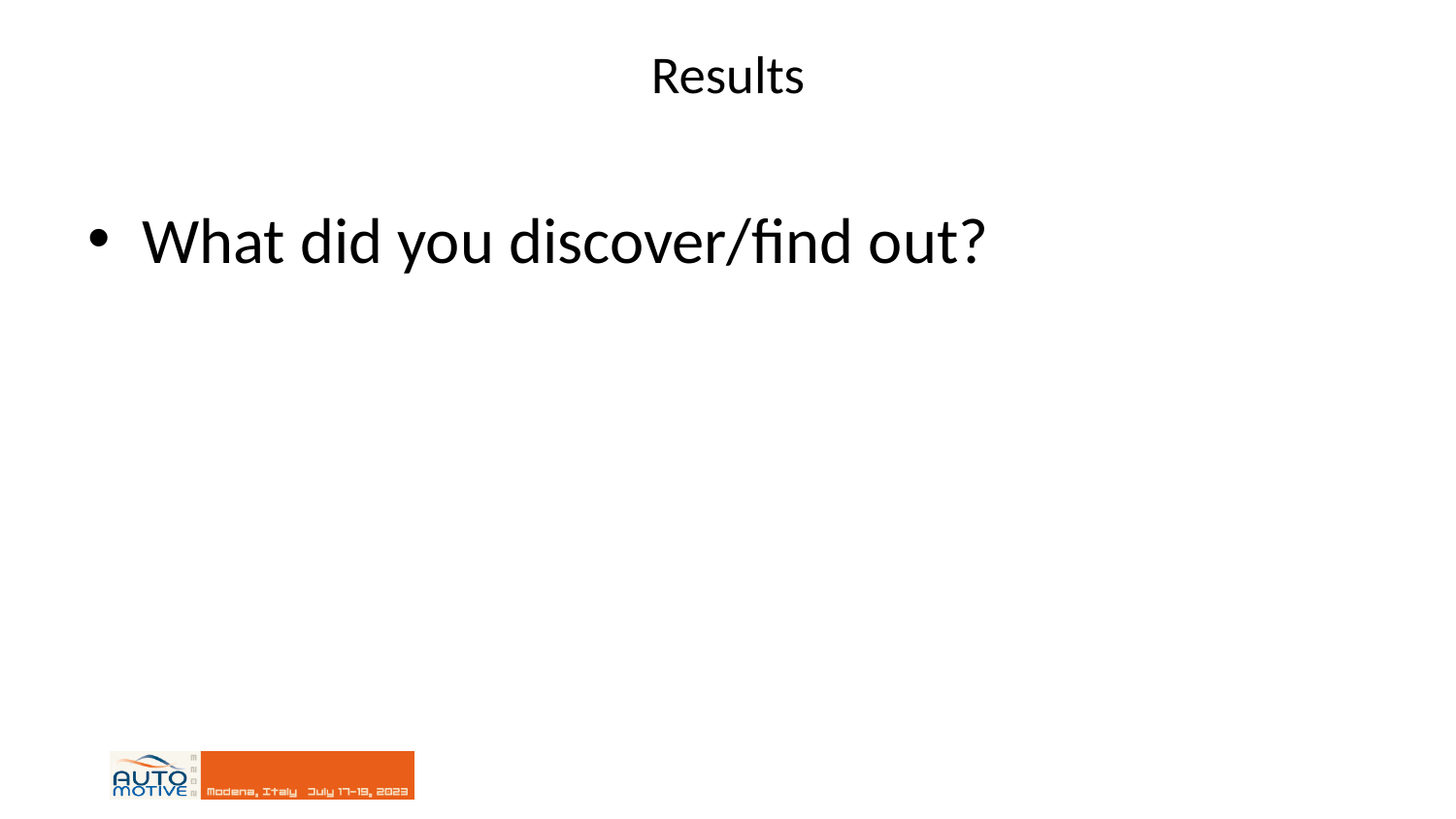

# Results
What did you discover/find out?